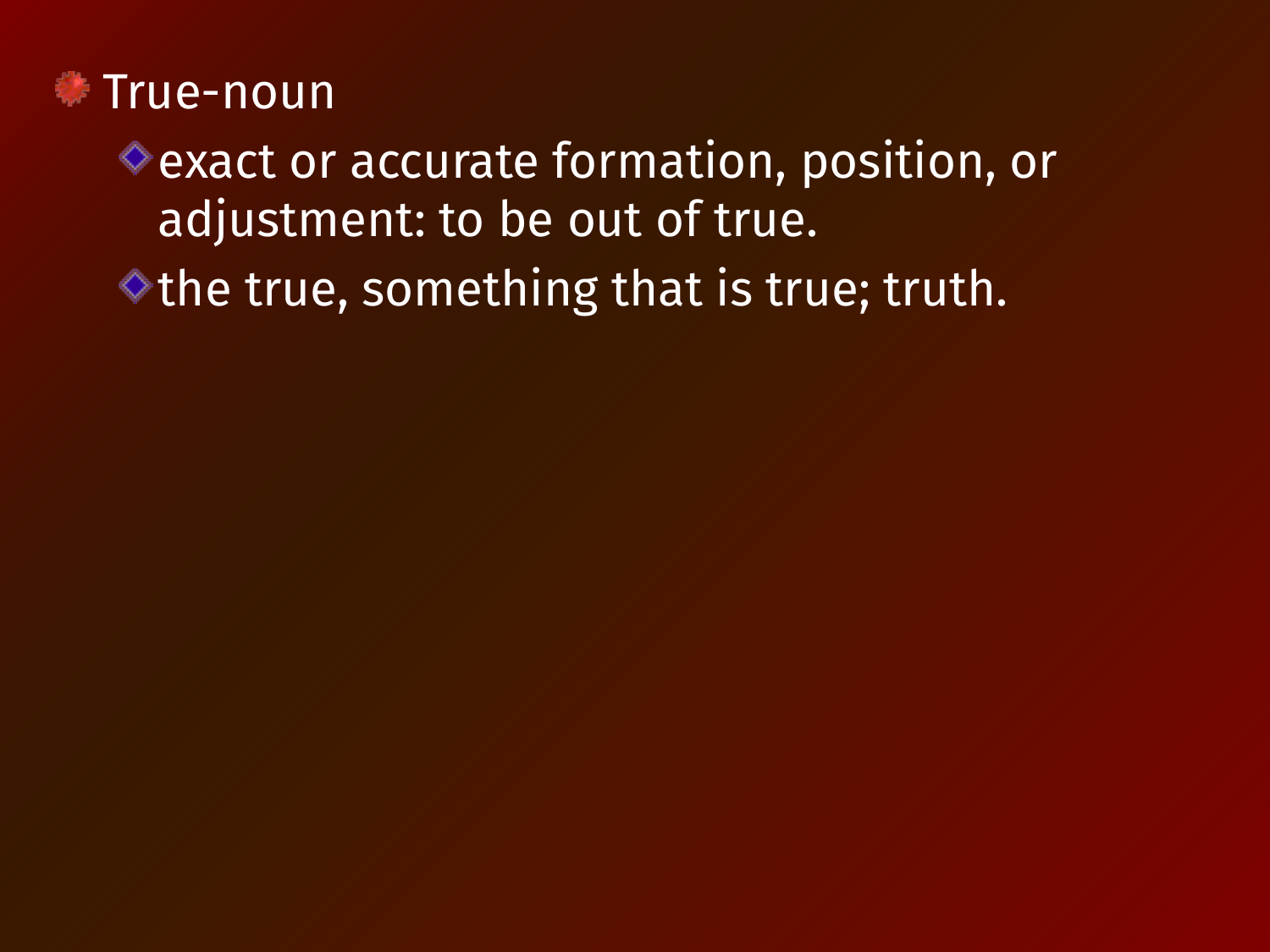

True-noun
exact or accurate formation, position, or adjustment: to be out of true.
the true, something that is true; truth.